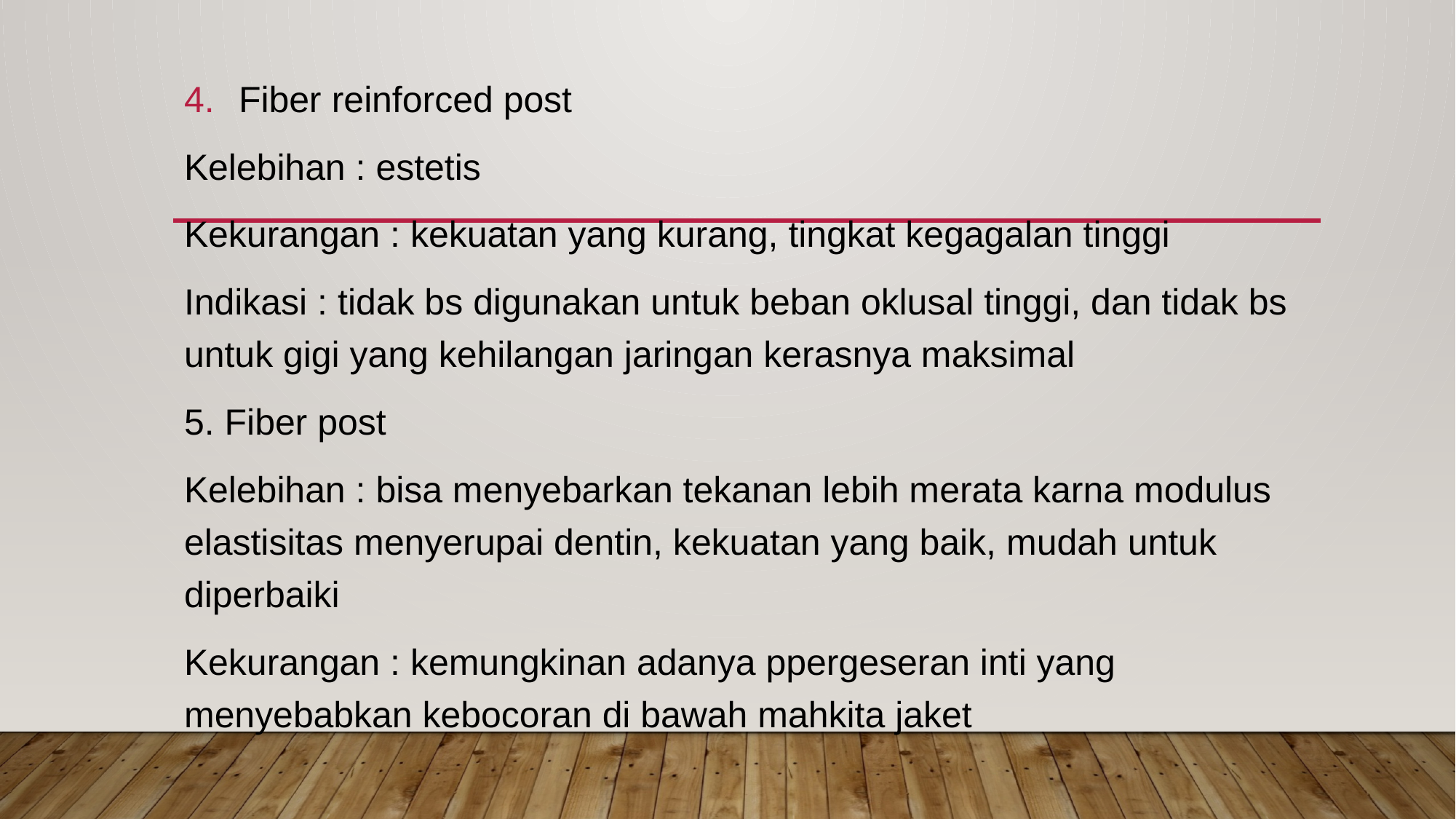

Fiber reinforced post
Kelebihan : estetis
Kekurangan : kekuatan yang kurang, tingkat kegagalan tinggi
Indikasi : tidak bs digunakan untuk beban oklusal tinggi, dan tidak bs untuk gigi yang kehilangan jaringan kerasnya maksimal
5. Fiber post
Kelebihan : bisa menyebarkan tekanan lebih merata karna modulus elastisitas menyerupai dentin, kekuatan yang baik, mudah untuk diperbaiki
Kekurangan : kemungkinan adanya ppergeseran inti yang menyebabkan kebocoran di bawah mahkita jaket